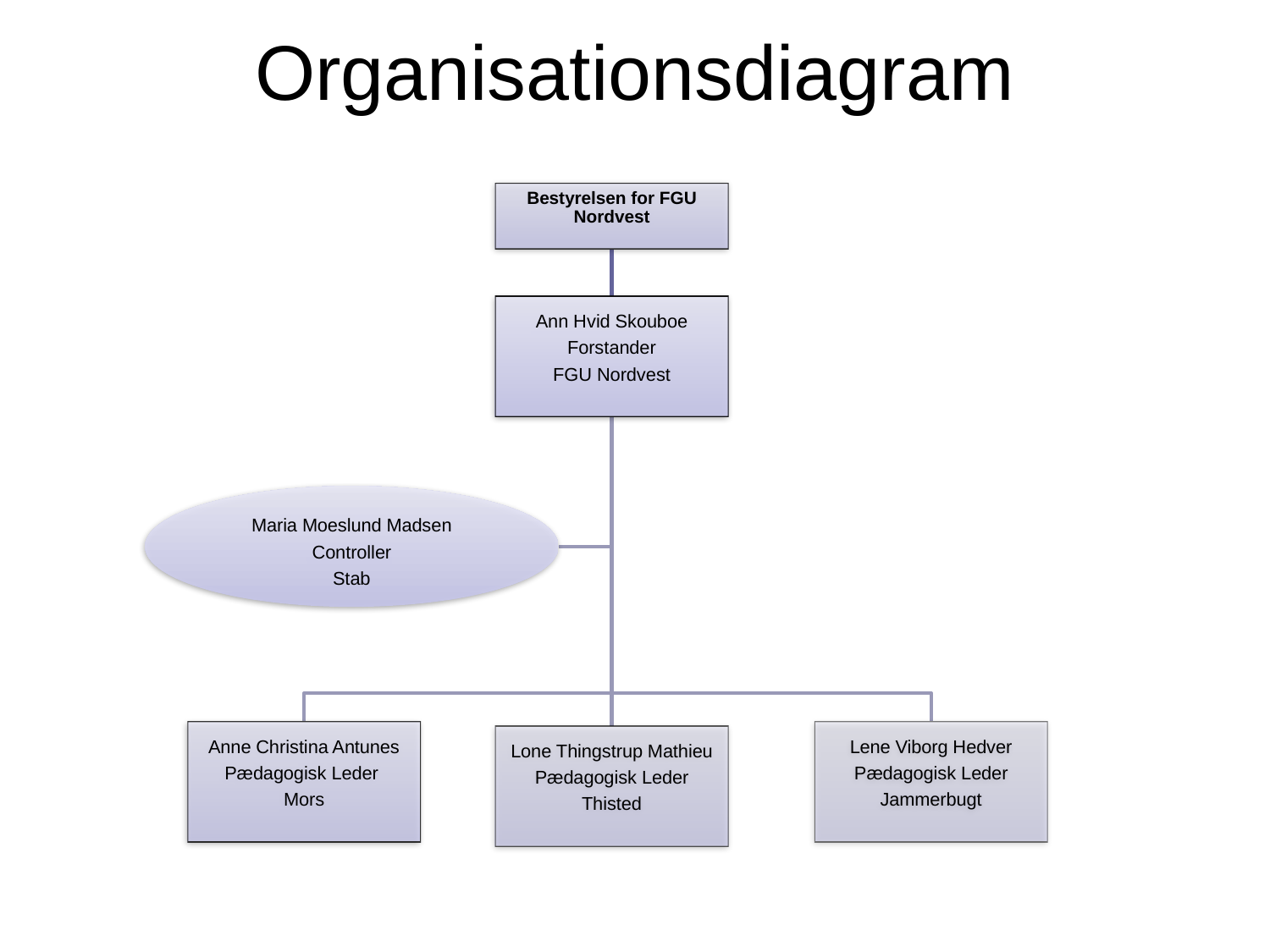

# Organisationsdiagram
Bestyrelsen for FGU Nordvest

Ann Hvid Skouboe
Forstander
FGU Nordvest

Anne Christina Antunes
Pædagogisk Leder
Mors

Lone Thingstrup Mathieu
Pædagogisk Leder
Thisted

Lene Viborg Hedver
Pædagogisk Leder
Jammerbugt

Maria Moeslund Madsen
Controller
Stab